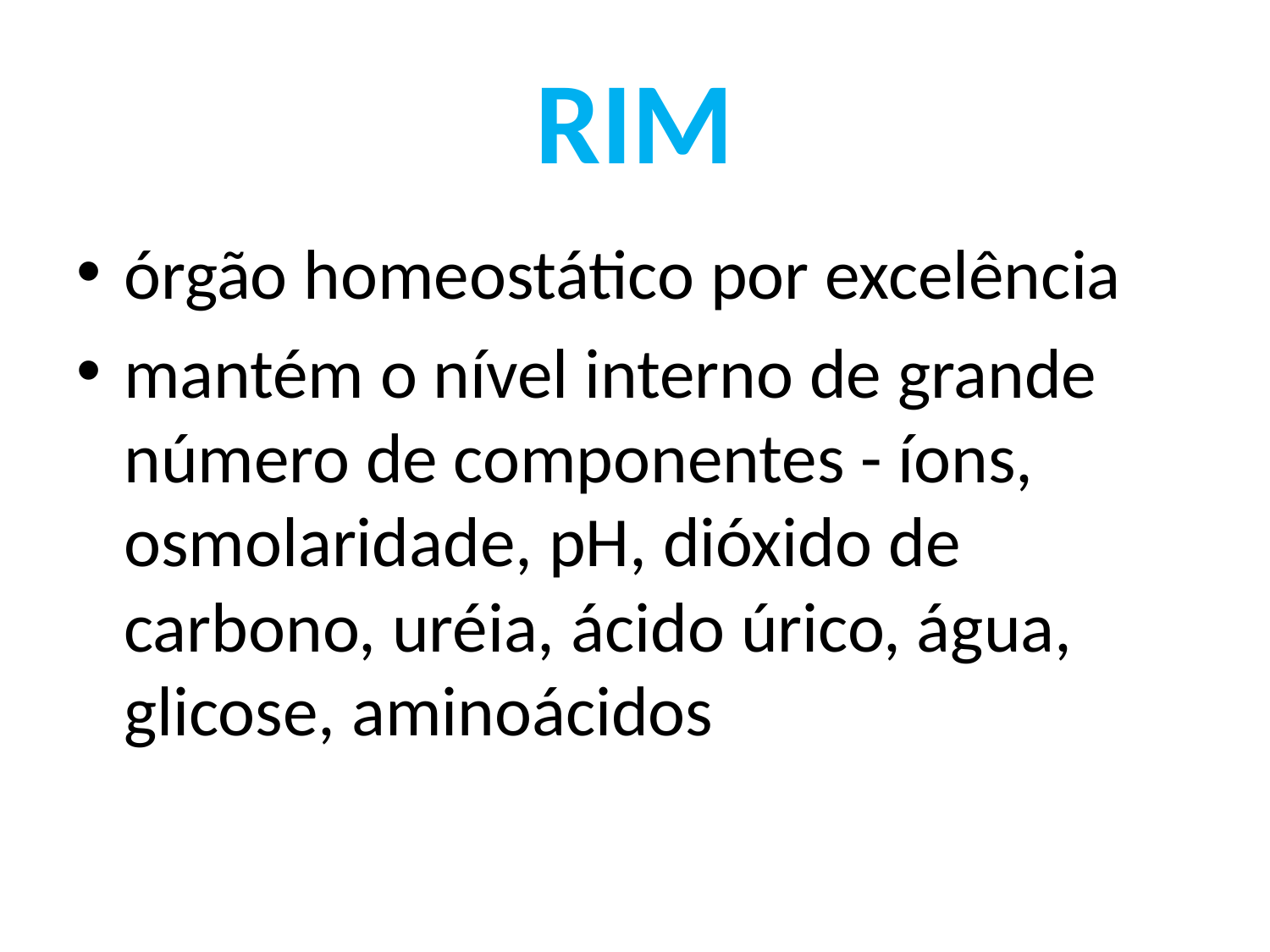

# RIM
órgão homeostático por excelência
mantém o nível interno de grande número de componentes - íons, osmolaridade, pH, dióxido de carbono, uréia, ácido úrico, água, glicose, aminoácidos